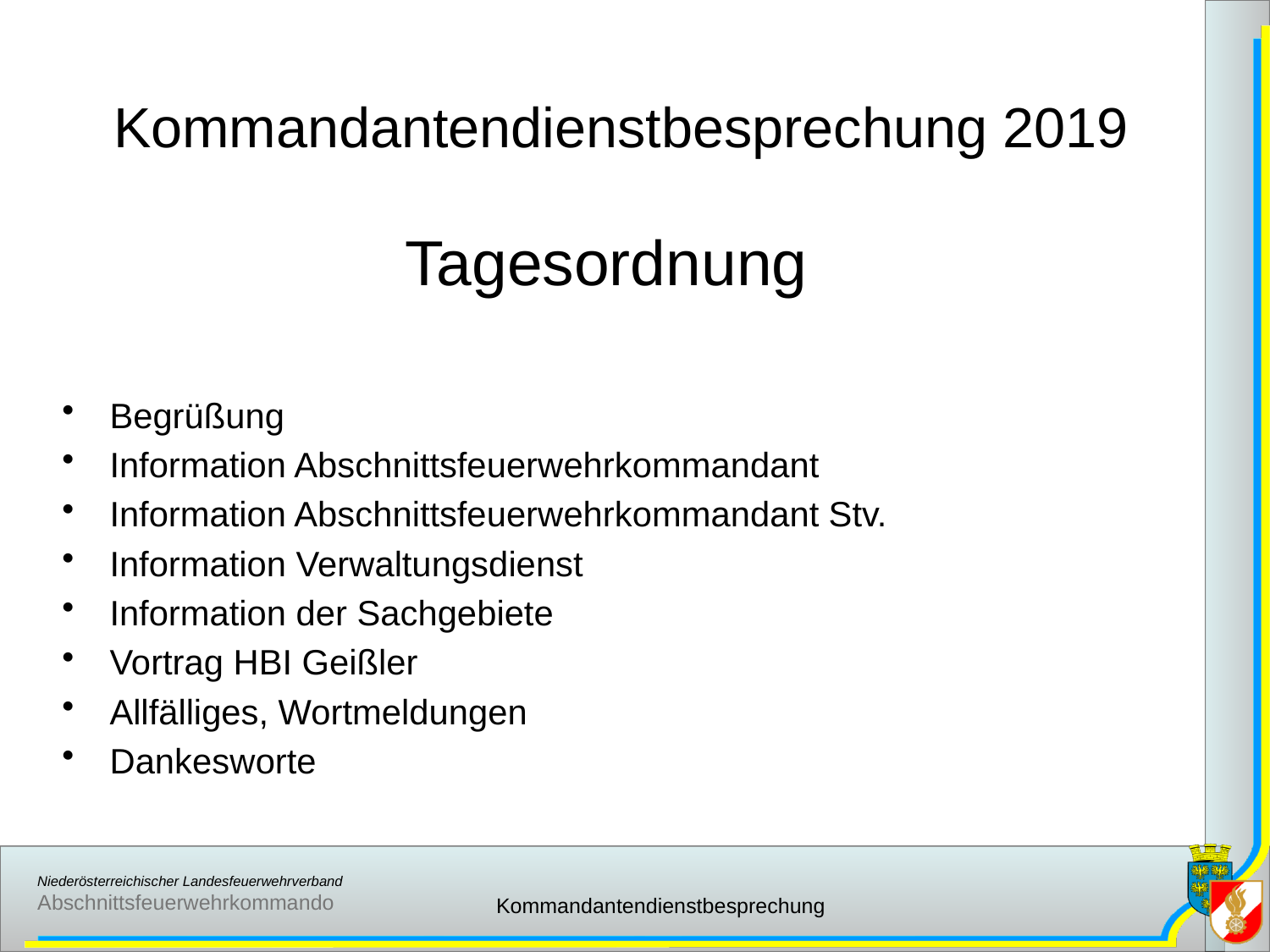

Kommandantendienstbesprechung 2019
Tagesordnung
Begrüßung
Information Abschnittsfeuerwehrkommandant
Information Abschnittsfeuerwehrkommandant Stv.
Information Verwaltungsdienst
Information der Sachgebiete
Vortrag HBI Geißler
Allfälliges, Wortmeldungen
Dankesworte
Kommandantendienstbesprechung